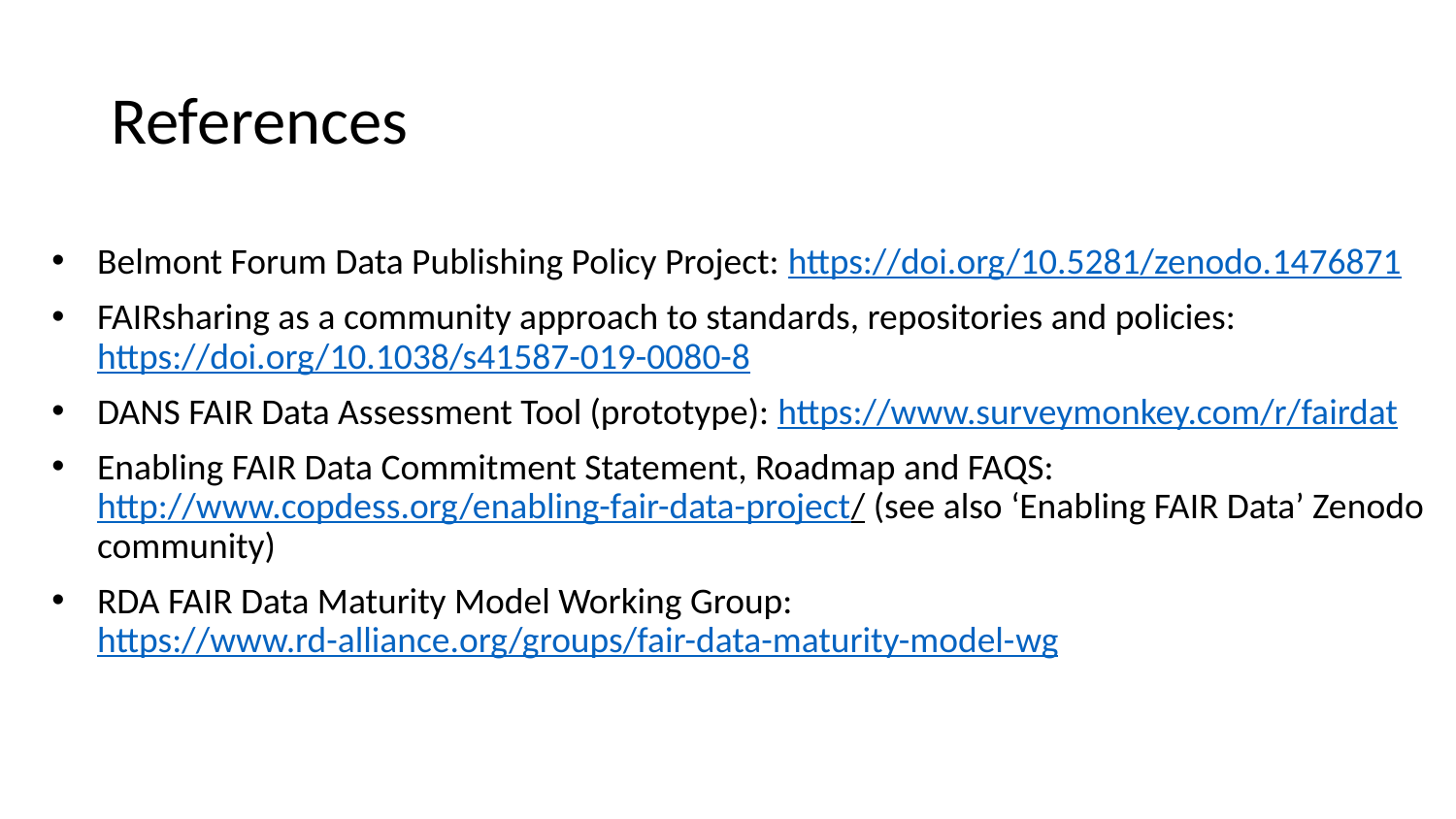

# References
Belmont Forum Data Publishing Policy Project: https://doi.org/10.5281/zenodo.1476871
FAIRsharing as a community approach to standards, repositories and policies: https://doi.org/10.1038/s41587-019-0080-8
DANS FAIR Data Assessment Tool (prototype): https://www.surveymonkey.com/r/fairdat
Enabling FAIR Data Commitment Statement, Roadmap and FAQS: http://www.copdess.org/enabling-fair-data-project/ (see also ‘Enabling FAIR Data’ Zenodo community)
RDA FAIR Data Maturity Model Working Group: https://www.rd-alliance.org/groups/fair-data-maturity-model-wg